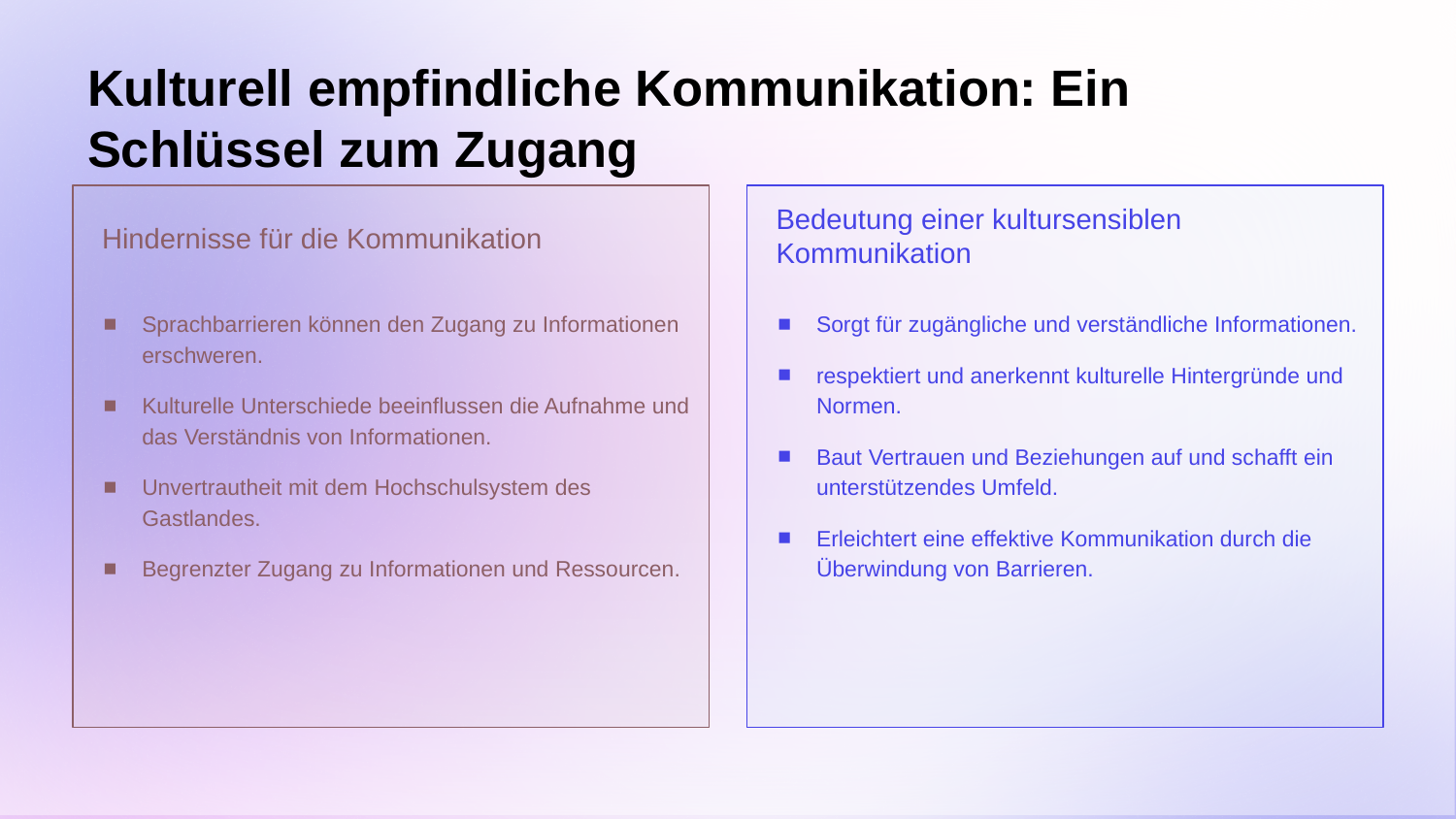

# Kulturell empfindliche Kommunikation: Ein Schlüssel zum Zugang
Hindernisse für die Kommunikation

Bedeutung einer kultursensiblen Kommunikation
Sprachbarrieren können den Zugang zu Informationen erschweren.
Kulturelle Unterschiede beeinflussen die Aufnahme und das Verständnis von Informationen.
Unvertrautheit mit dem Hochschulsystem des Gastlandes.
Begrenzter Zugang zu Informationen und Ressourcen.
Sorgt für zugängliche und verständliche Informationen.
respektiert und anerkennt kulturelle Hintergründe und Normen.
Baut Vertrauen und Beziehungen auf und schafft ein unterstützendes Umfeld.
Erleichtert eine effektive Kommunikation durch die Überwindung von Barrieren.